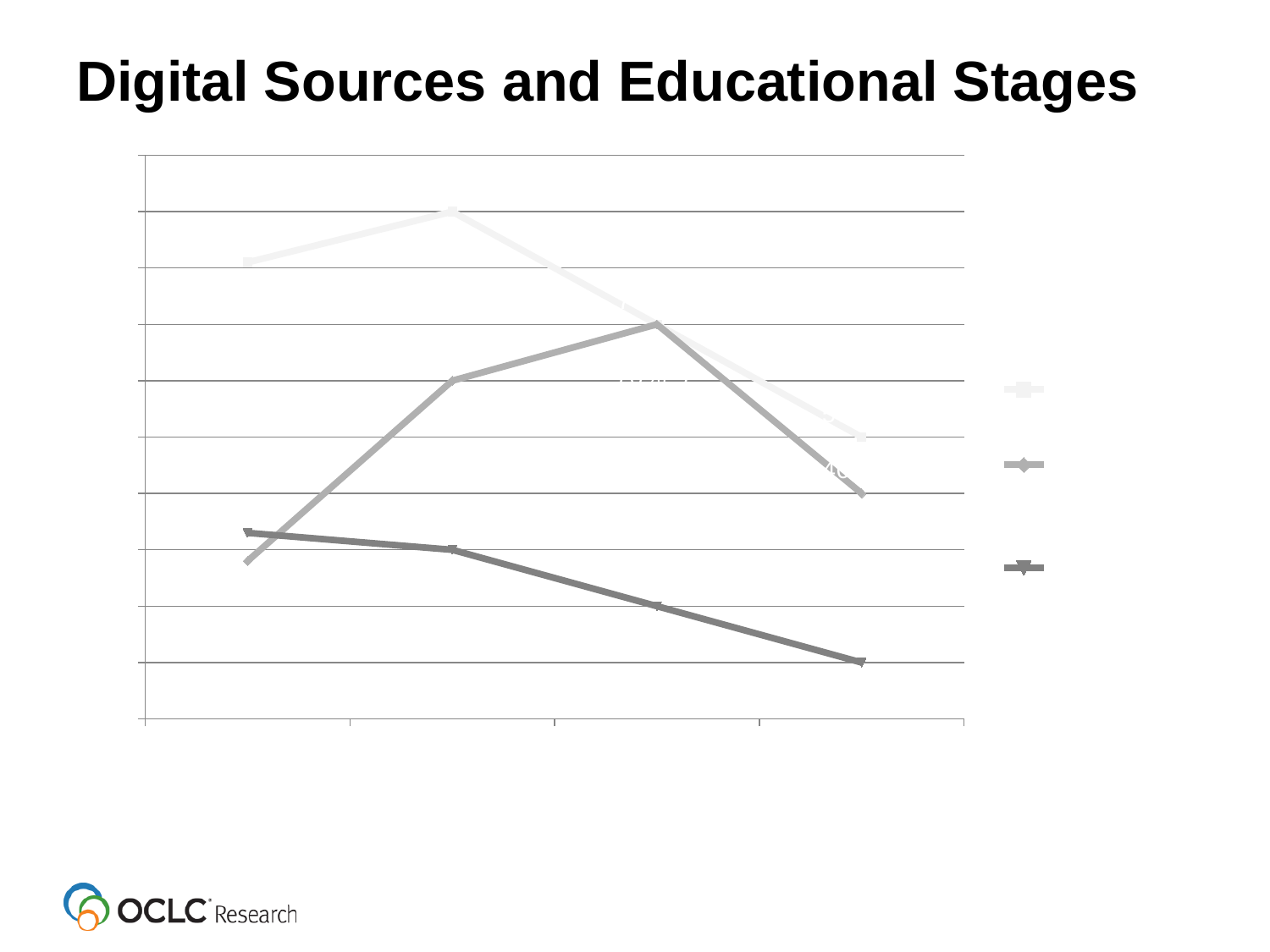

# Digital Sources and Educational Stages

### Chart

| Category | Wikipedia | Major Media Sites | iPlayer |
|---|---|---|---|
| Emerging (n=43) | 0.81 | 0.2800000000000001 | 0.33000000000000046 |
| Establishing (n=10) | 0.9 | 0.6000000000000006 | 0.3000000000000003 |
| Embedding (n=10) | 0.7000000000000006 | 0.7000000000000006 | 0.2 |
| Experiencing (n=10) | 0.5 | 0.4 | 0.1 |